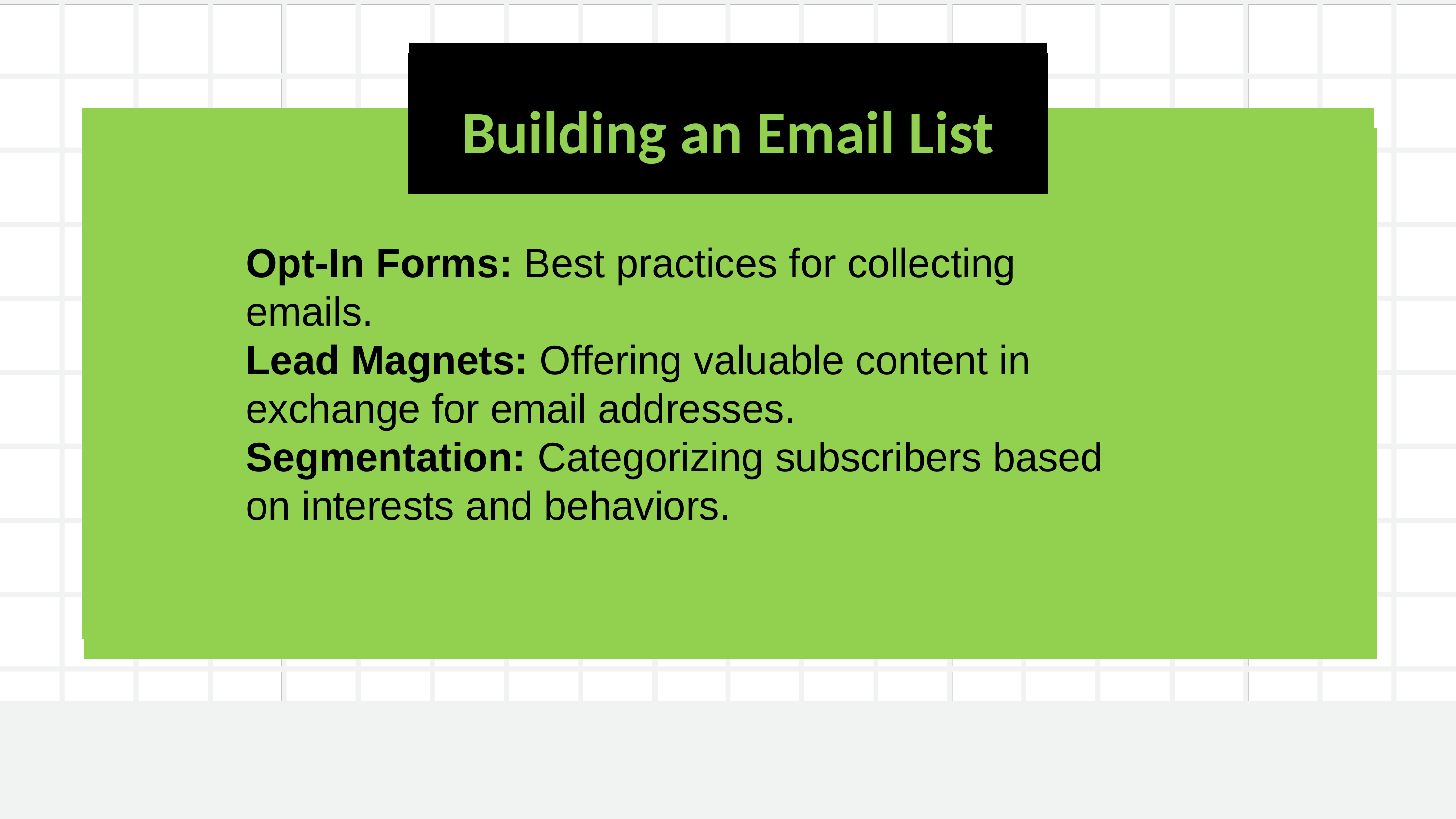

OUTPUT DEVICES
Building an Email List

Opt-In Forms: Best practices for collecting emails.
Lead Magnets: Offering valuable content in exchange for email addresses.
Segmentation: Categorizing subscribers based on interests and behaviors.

It is any piece of computer  hardware that receives data from one source and converts it into another form.
It is also a computer equipment that convert information into a human-perceptible form.